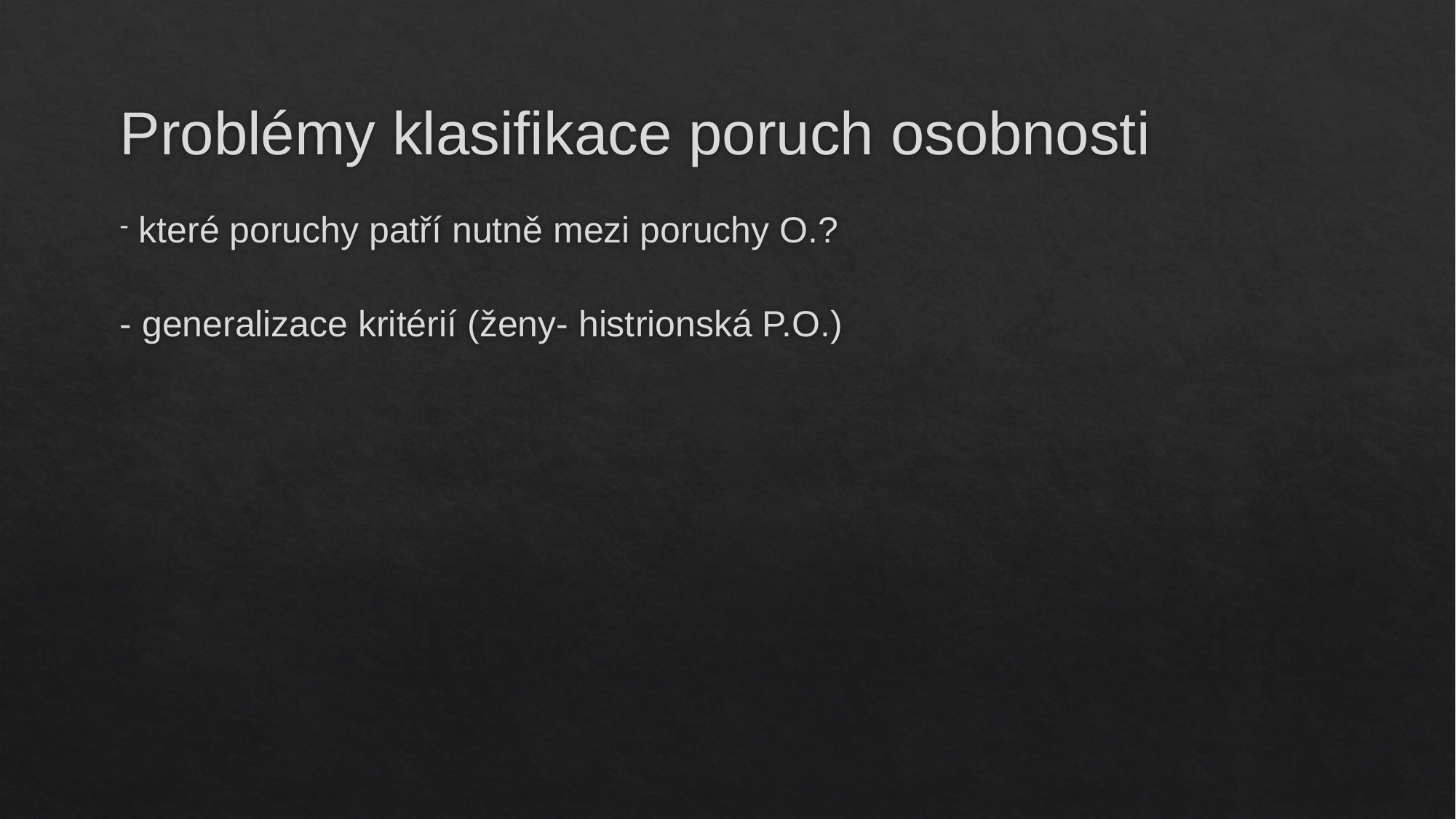

# Problémy klasifikace poruch osobnosti
 které poruchy patří nutně mezi poruchy O.?

- generalizace kritérií (ženy- histrionská P.O.)